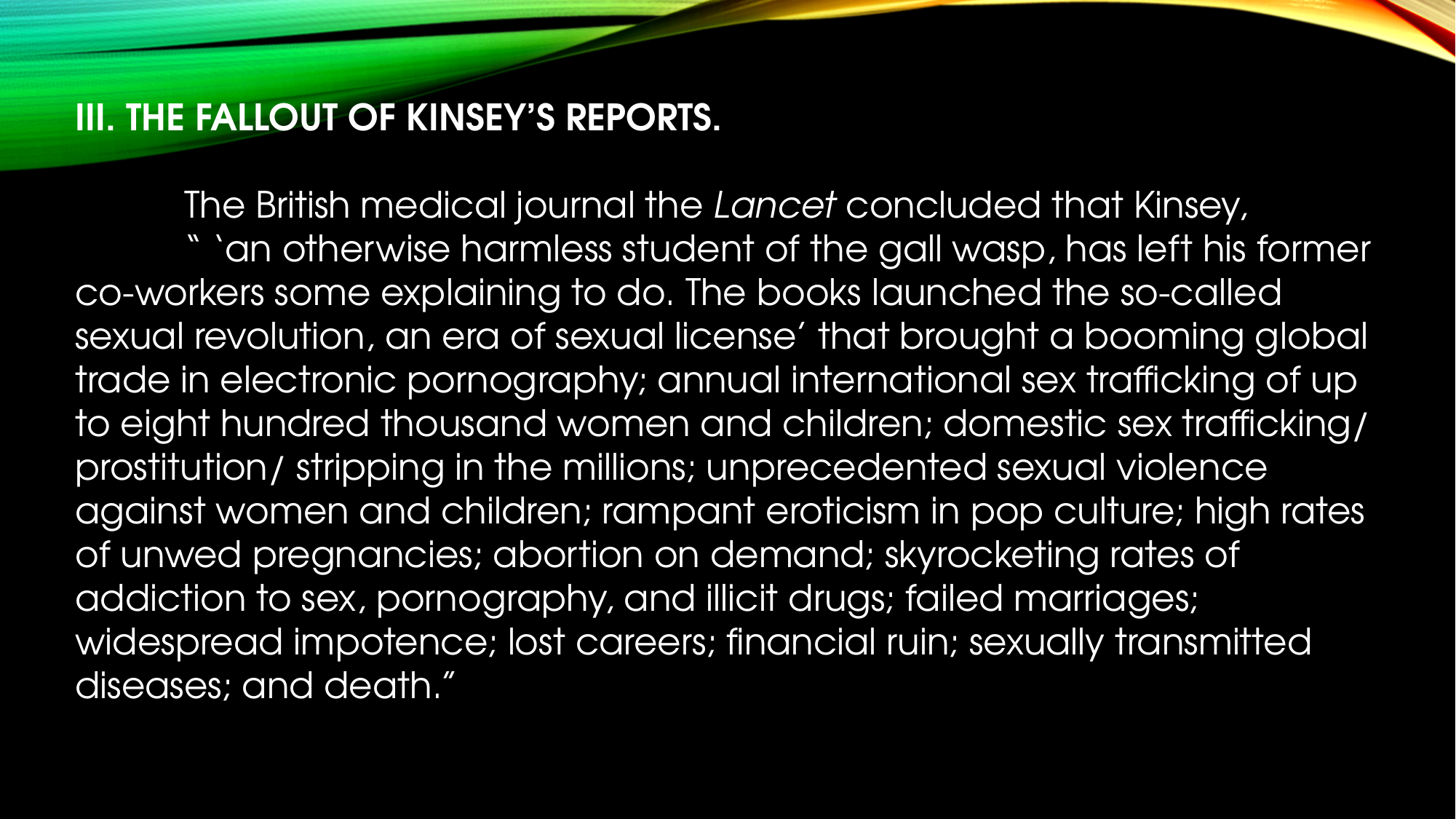

III. THE FALLOUT OF KINSEY’S REPORTS.

	The British medical journal the Lancet concluded that Kinsey,
	“ ‘an otherwise harmless student of the gall wasp, has left his former co-workers some explaining to do. The books launched the so-called sexual revolution, an era of sexual license’ that brought a booming global trade in electronic pornography; annual international sex trafficking of up to eight hundred thousand women and children; domestic sex trafficking/ prostitution/ stripping in the millions; unprecedented sexual violence against women and children; rampant eroticism in pop culture; high rates of unwed pregnancies; abortion on demand; skyrocketing rates of addiction to sex, pornography, and illicit drugs; failed marriages; widespread impotence; lost careers; financial ruin; sexually transmitted diseases; and death.”